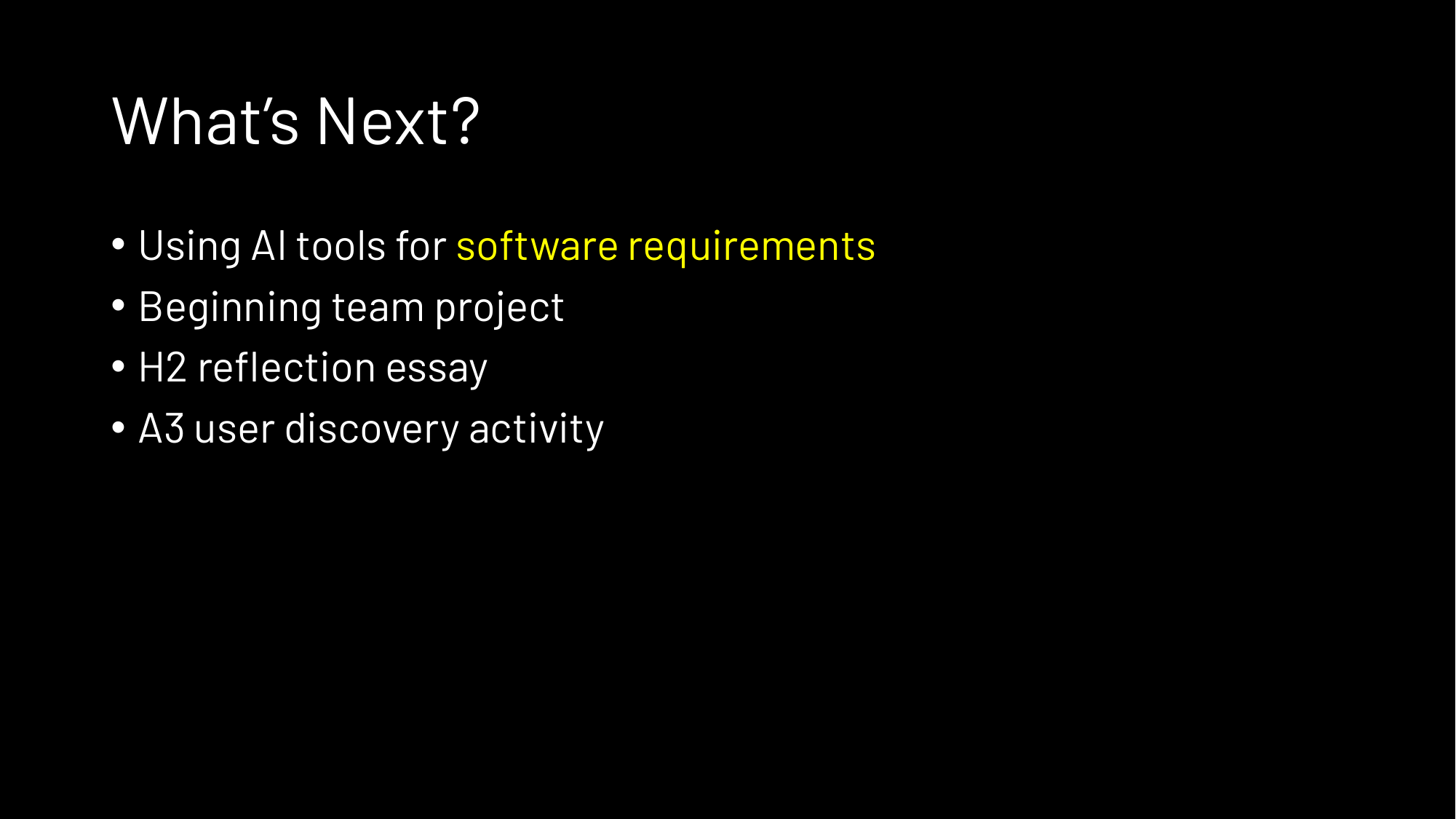

# What’s Next?
Using AI tools for software requirements
Beginning team project
H2 reflection essay
A3 user discovery activity